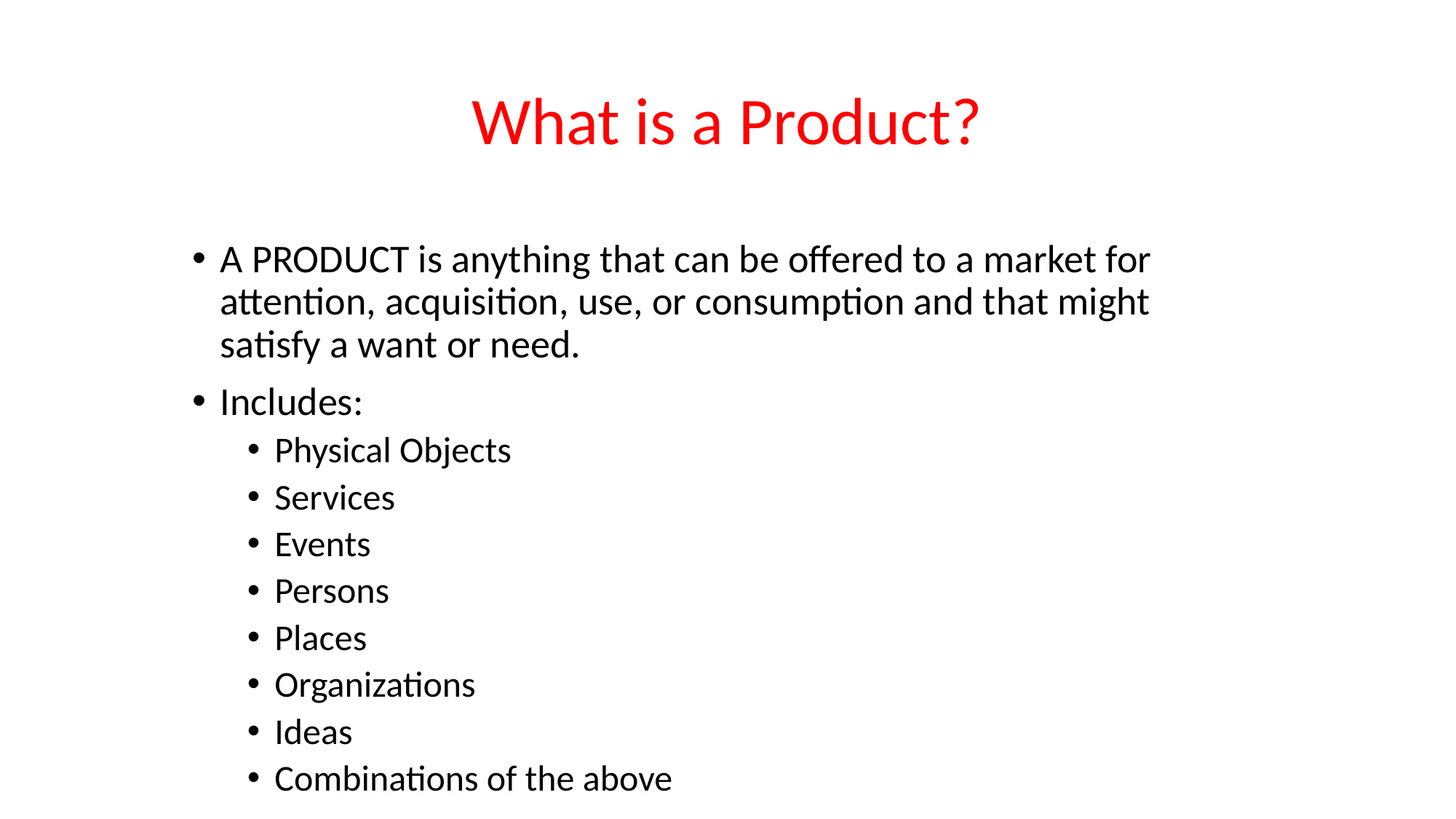

# What is a Product?
A PRODUCT is anything that can be offered to a market for attention, acquisition, use, or consumption and that might satisfy a want or need.
Includes:
Physical Objects
Services
Events
Persons
Places
Organizations
Ideas
Combinations of the above